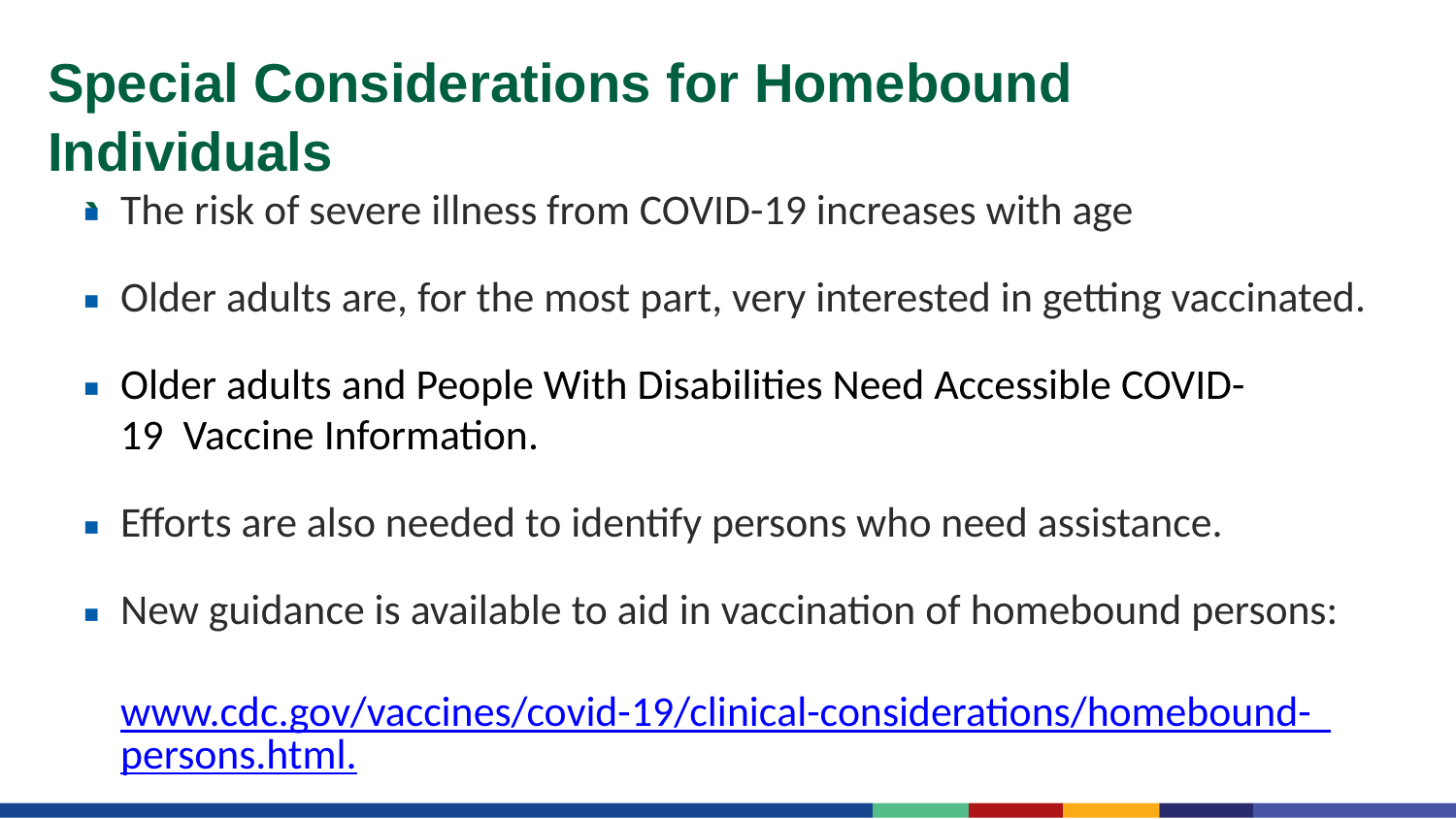

# Special Considerations for Homebound Individuals
`
The risk of severe illness from COVID-19 increases with age
Older adults are, for the most part, very interested in getting vaccinated.
Older adults and People With Disabilities Need Accessible COVID-19  Vaccine Information.
Efforts are also needed to identify persons who need assistance.
New guidance is available to aid in vaccination of homebound persons:  www.cdc.gov/vaccines/covid-19/clinical-considerations/homebound-  persons.html.